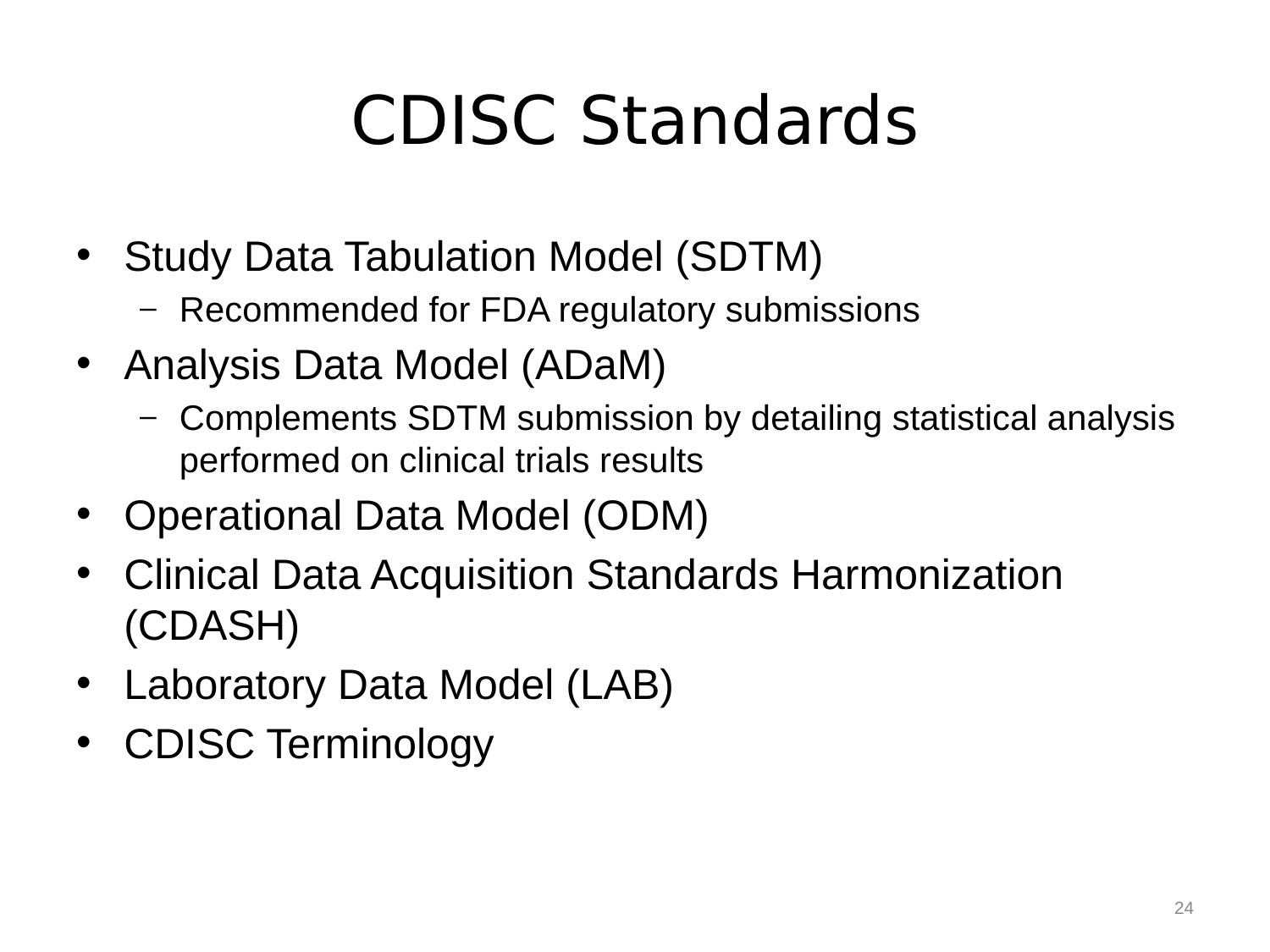

# CDISC Standards
Study Data Tabulation Model (SDTM)
Recommended for FDA regulatory submissions
Analysis Data Model (ADaM)
Complements SDTM submission by detailing statistical analysis performed on clinical trials results
Operational Data Model (ODM)
Clinical Data Acquisition Standards Harmonization (CDASH)
Laboratory Data Model (LAB)
CDISC Terminology

24